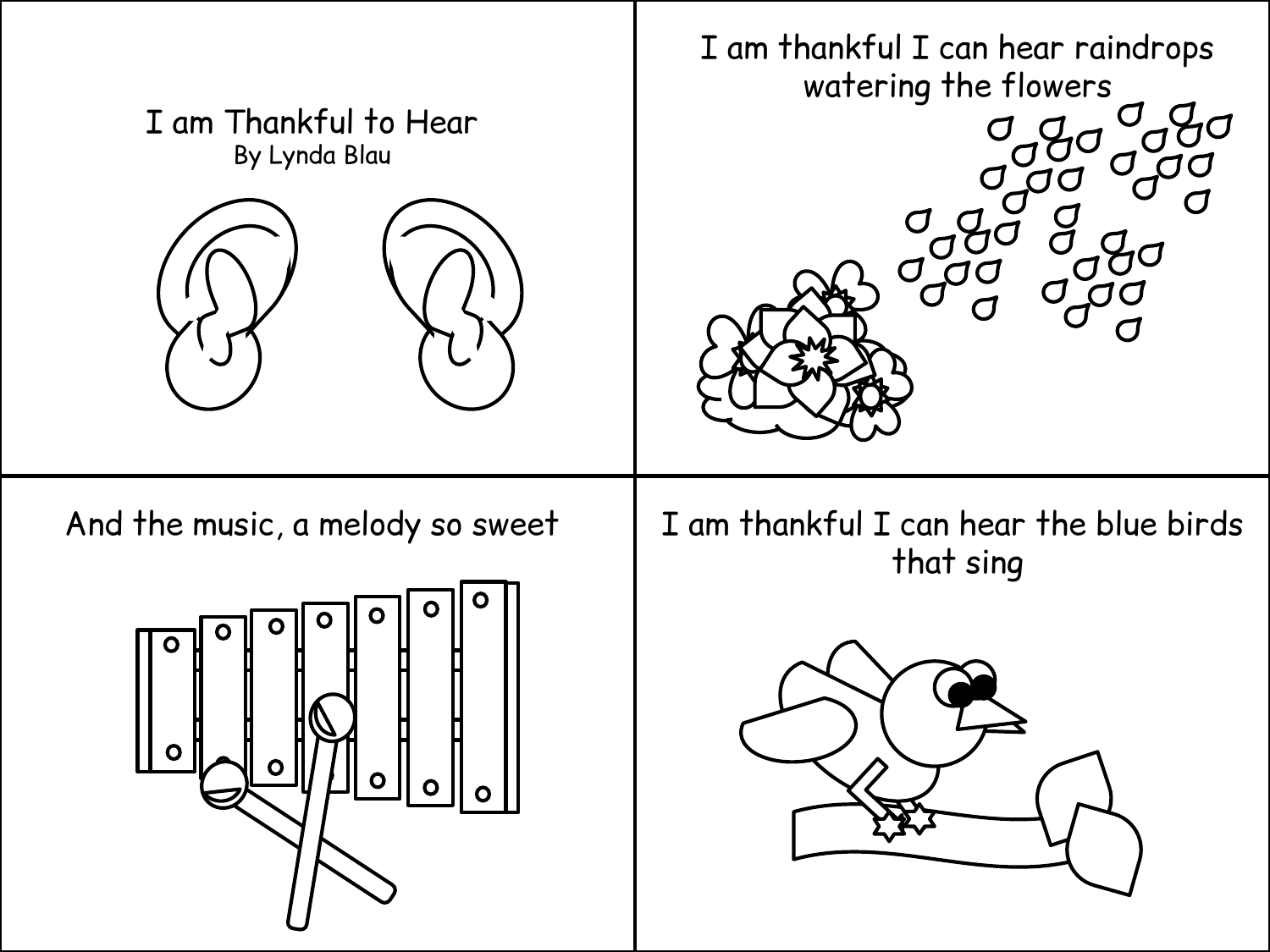

I am thankful I can hear raindrops watering the flowers
I am Thankful to Hear
By Lynda Blau

And the music, a melody so sweet
I am thankful I can hear the blue birds  that sing